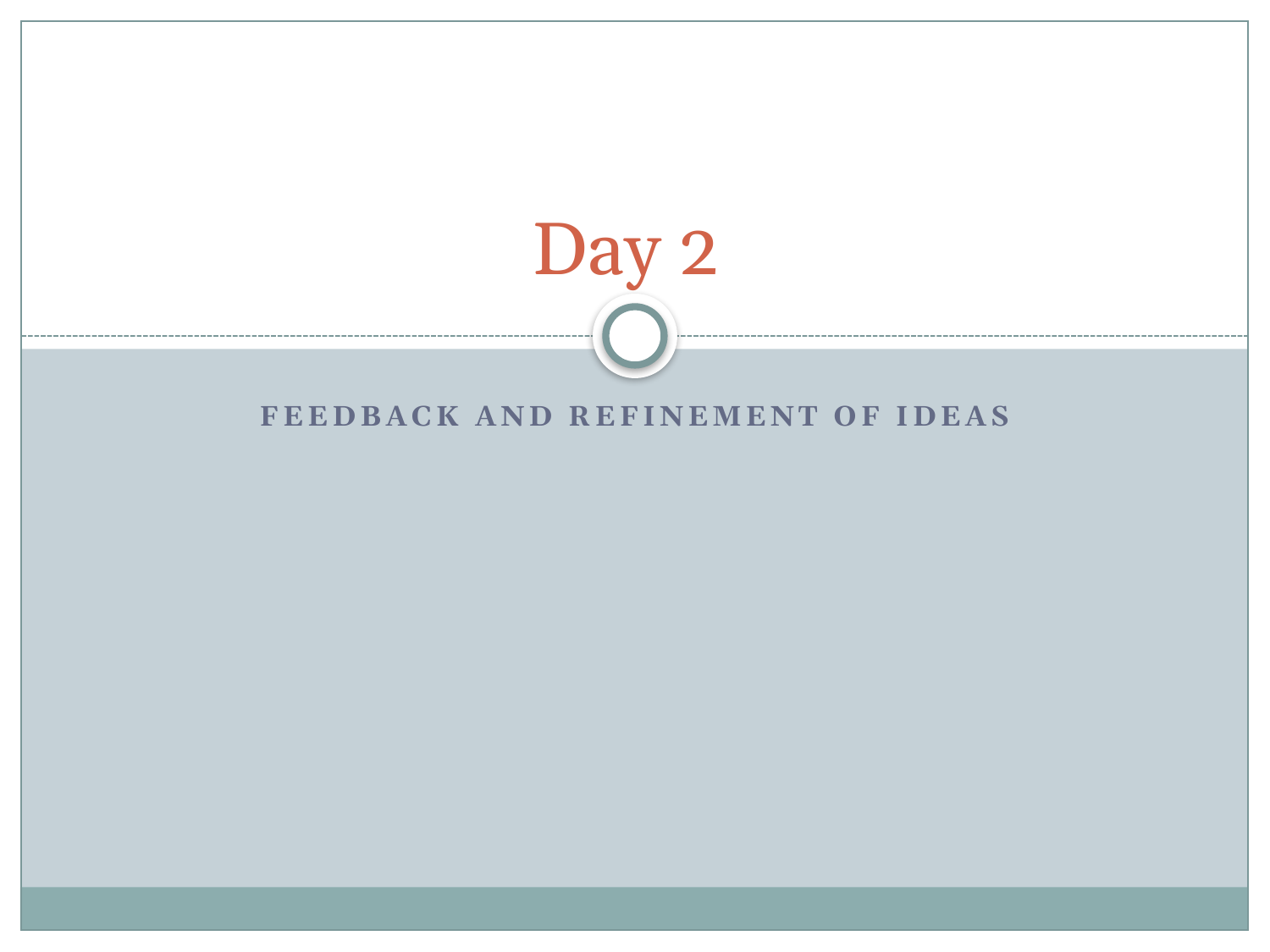

# Day 2
Feedback and Refinement of IDEAS